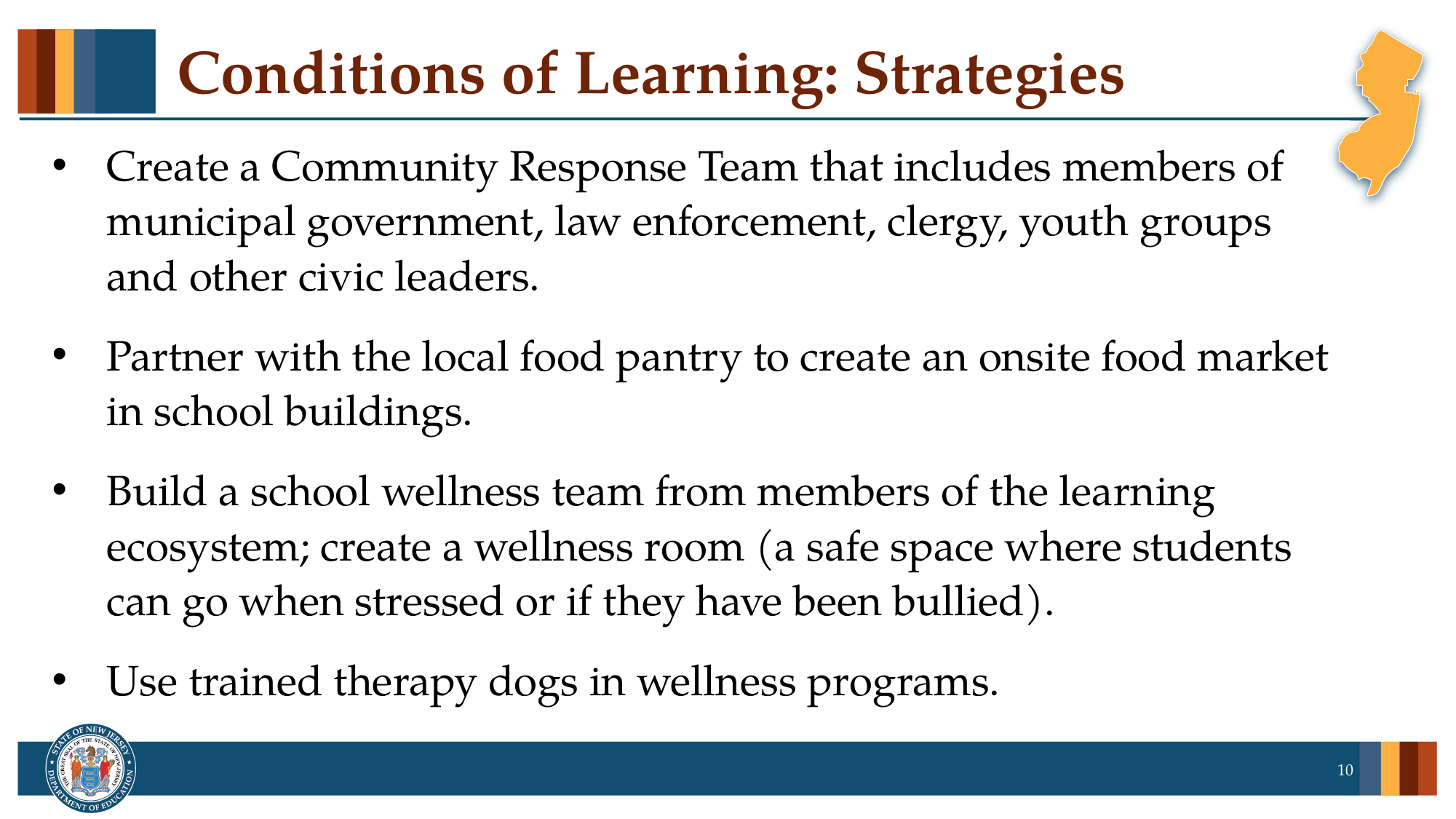

# Conditions of Learning: Strategies
Create a Community Response Team that includes members of municipal government, law enforcement, clergy, youth groups and other civic leaders.
Partner with the local food pantry to create an onsite food market in school buildings.
Build a school wellness team from members of the learning ecosystem; create a wellness room (a safe space where students can go when stressed or if they have been bullied).
Use trained therapy dogs in wellness programs.
10